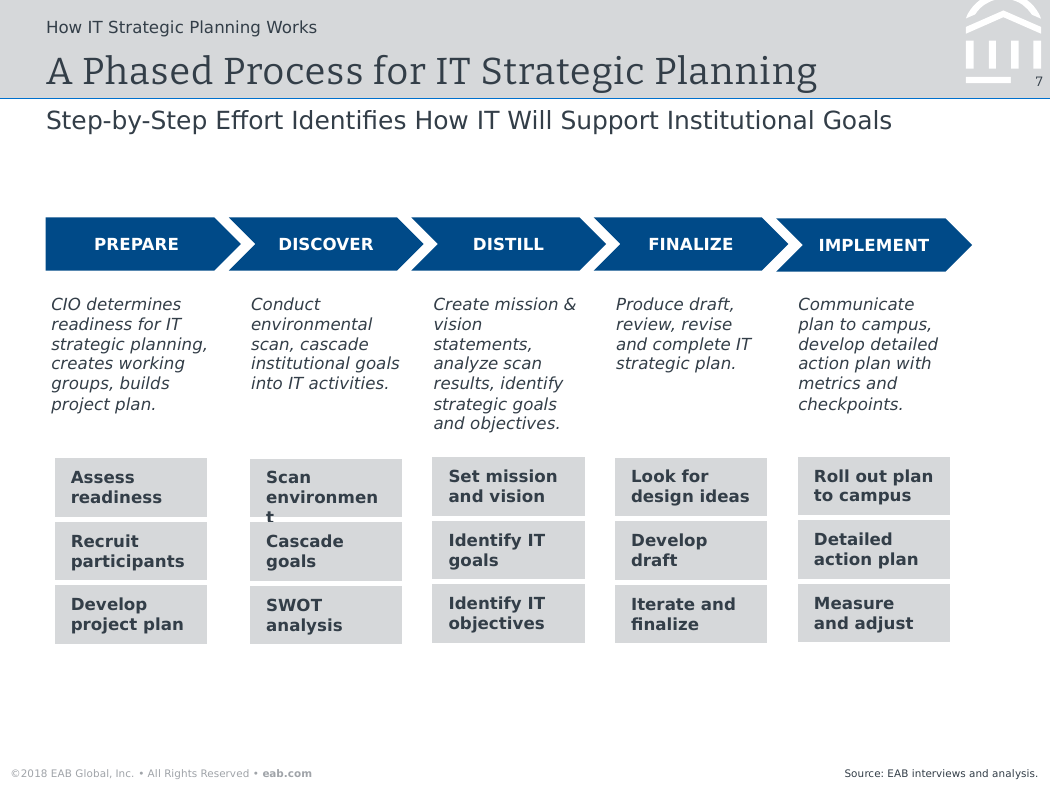

How IT Strategic Planning Works
# A Phased Process for IT Strategic Planning
Step-by-Step Effort Identifies How IT Will Support Institutional Goals
PREPARE
DISCOVER
DISTILL
FINALIZE
IMPLEMENT
CIO determines readiness for IT strategic planning, creates working groups, builds project plan.
Conduct environmental scan, cascade institutional goals into IT activities.
Create mission & vision statements, analyze scan results, identify strategic goals and objectives.
Produce draft, review, revise and complete IT strategic plan.
Communicate plan to campus, develop detailed action plan with metrics and checkpoints.
Roll out plan to campus
Detailed action plan
Measure and adjust
Set mission and vision
Identify IT goals
Identify IT objectives
Look for design ideas
Develop draft
Iterate and finalize
Assess readiness
Recruit participants
Develop project plan
Scan environment
Cascade goals
SWOT analysis

Source: EAB interviews and analysis.